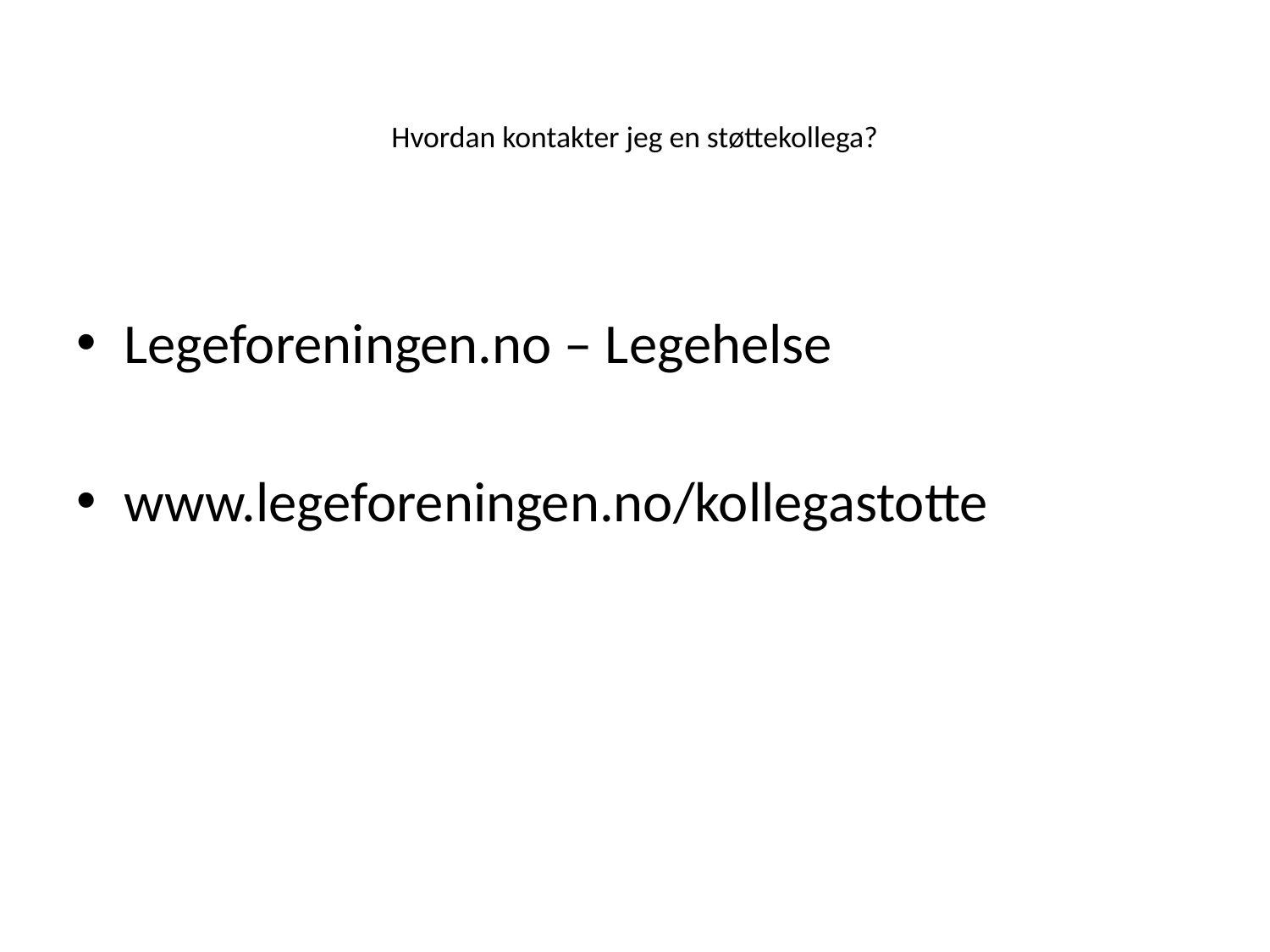

# Hvordan kontakter jeg en støttekollega?

Legeforeningen.no – Legehelse

www.legeforeningen.no/kollegastotte